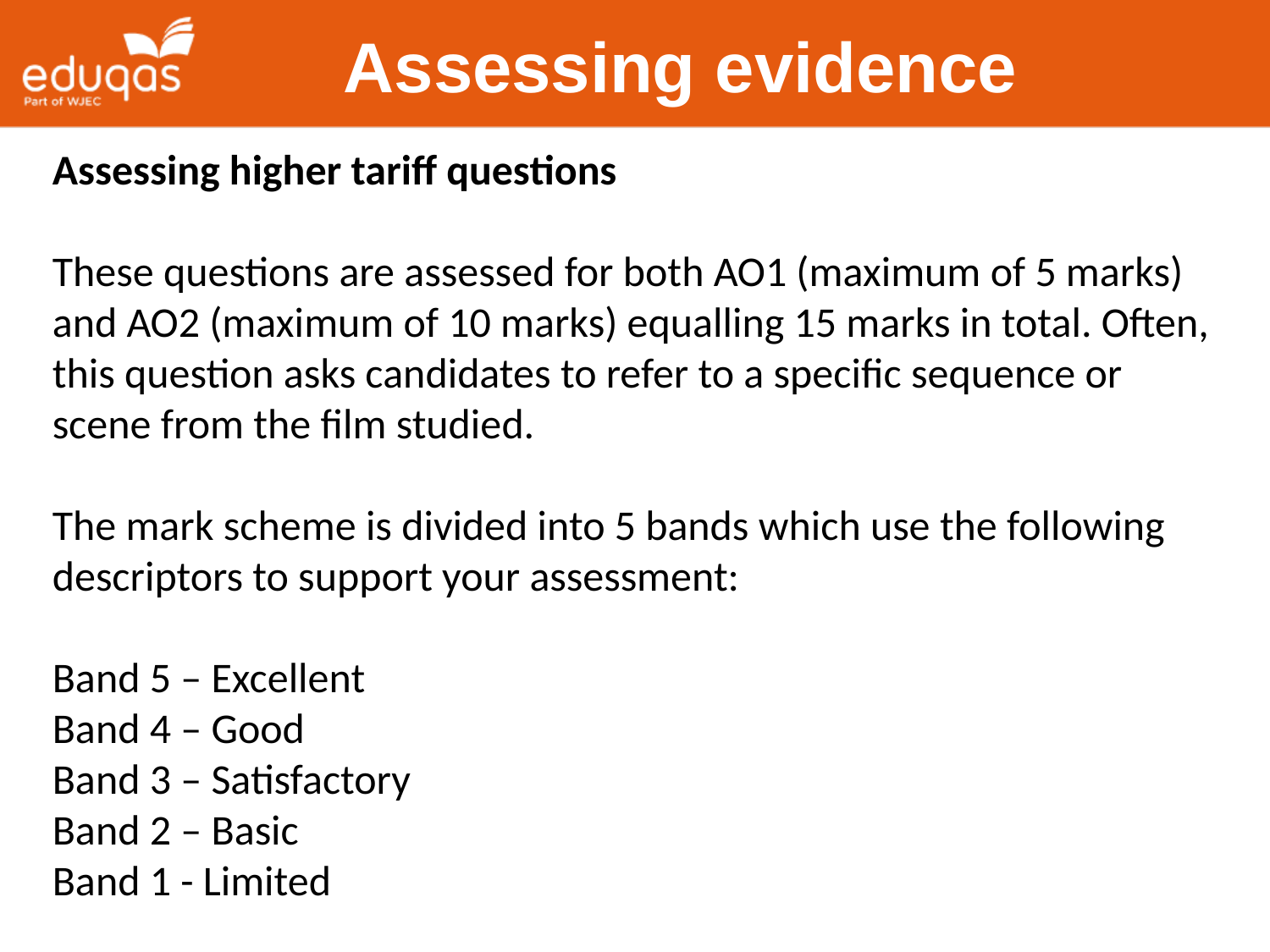

Assessing evidence
Assessing higher tariff questions

These questions are assessed for both AO1 (maximum of 5 marks) and AO2 (maximum of 10 marks) equalling 15 marks in total. Often, this question asks candidates to refer to a specific sequence or scene from the film studied.

The mark scheme is divided into 5 bands which use the following descriptors to support your assessment:

Band 5 – Excellent
Band 4 – Good
Band 3 – Satisfactory
Band 2 – Basic
Band 1 - Limited